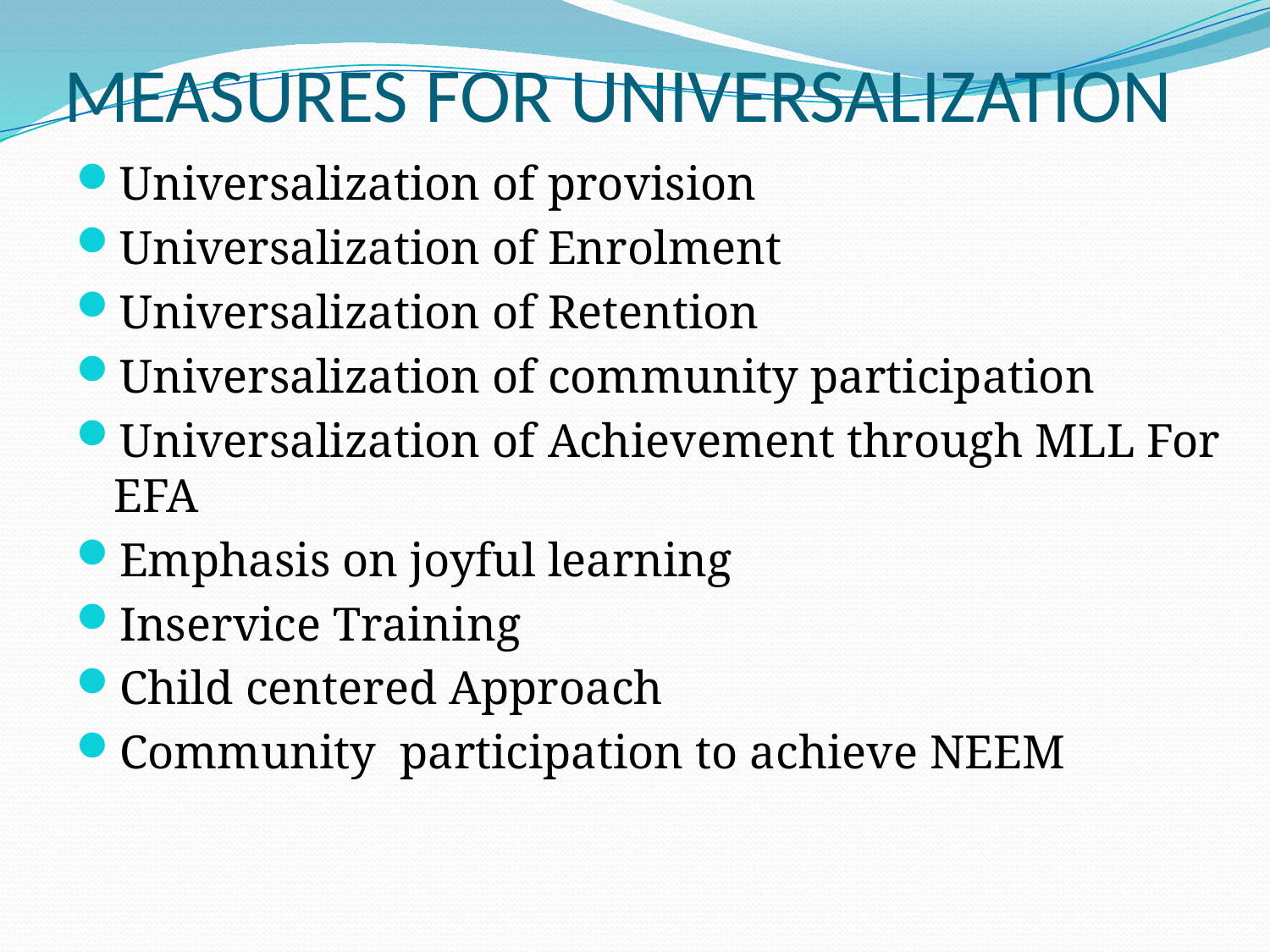

# MEASURES FOR UNIVERSALIZATION
Universalization of provision
Universalization of Enrolment
Universalization of Retention
Universalization of community participation
Universalization of Achievement through MLL For EFA
Emphasis on joyful learning
Inservice Training
Child centered Approach
Community  participation to achieve NEEM